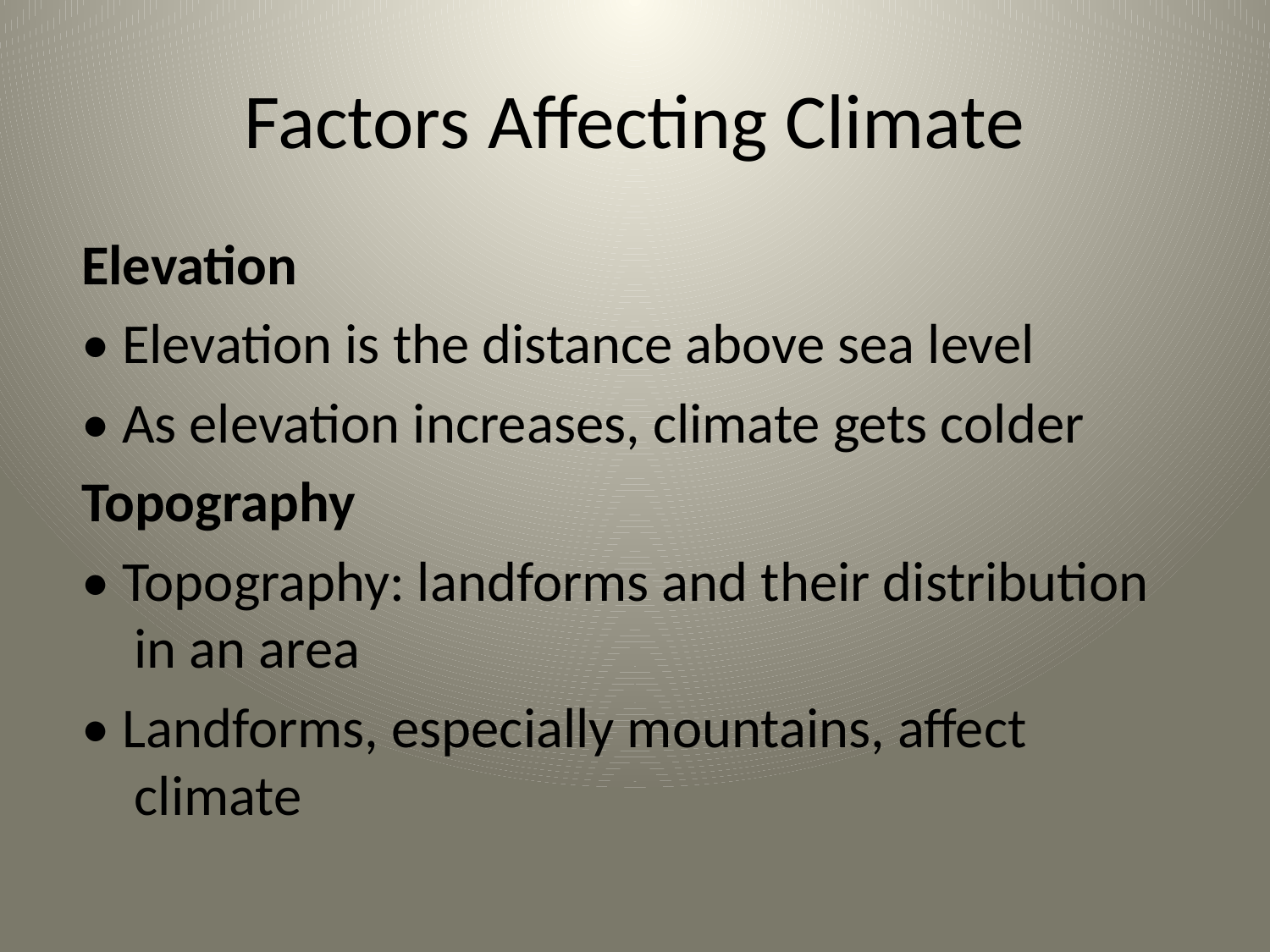

# Factors Affecting Climate
Elevation
• Elevation is the distance above sea level
• As elevation increases, climate gets colder
Topography
• Topography: landforms and their distribution in an area
• Landforms, especially mountains, affect climate